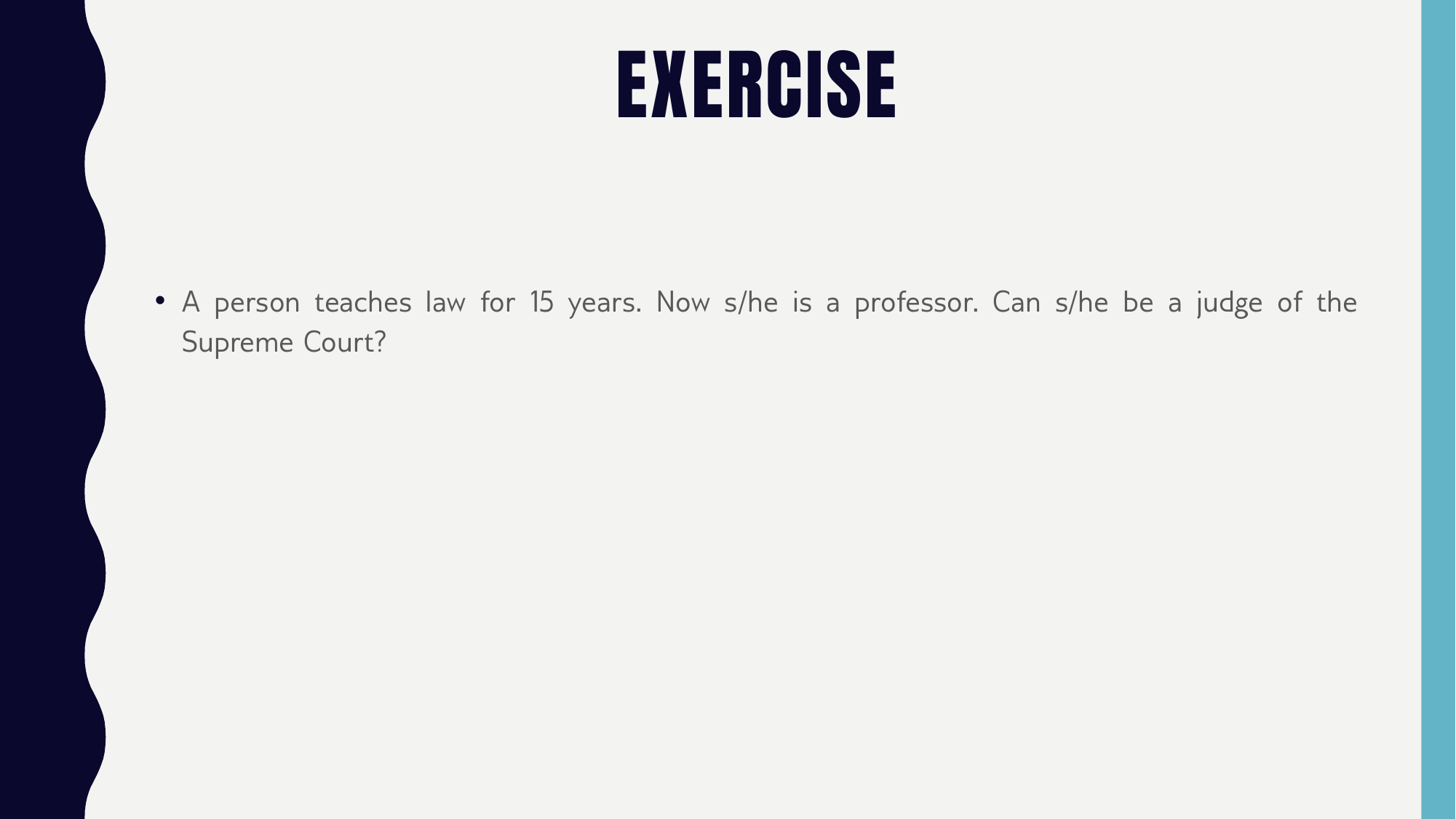

# Exercise
A person teaches law for 15 years. Now s/he is a professor. Can s/he be a judge of the Supreme Court?
7